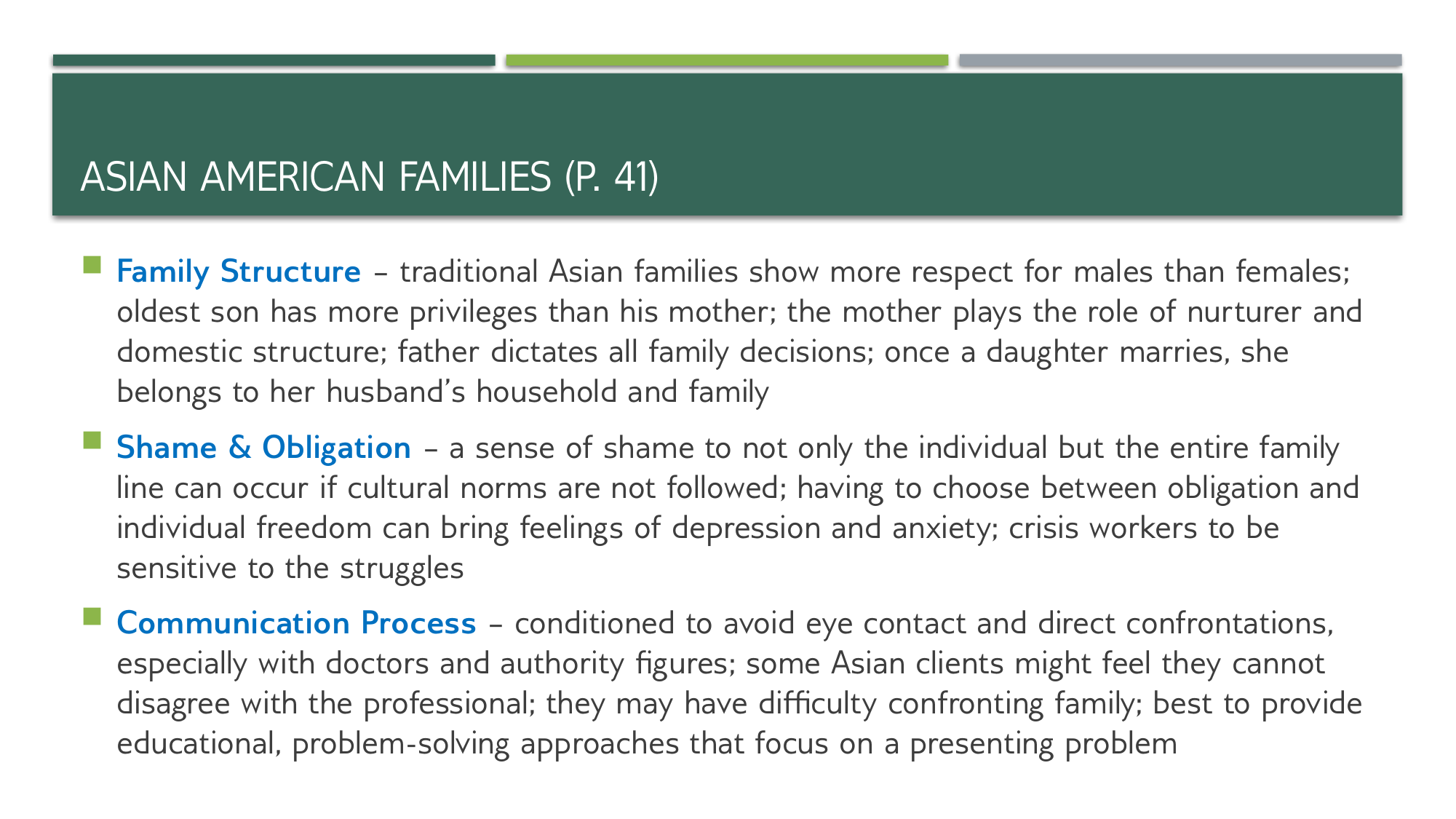

# Asian American families (p. 41)
Family Structure – traditional Asian families show more respect for males than females; oldest son has more privileges than his mother; the mother plays the role of nurturer and domestic structure; father dictates all family decisions; once a daughter marries, she belongs to her husband’s household and family
Shame & Obligation – a sense of shame to not only the individual but the entire family line can occur if cultural norms are not followed; having to choose between obligation and individual freedom can bring feelings of depression and anxiety; crisis workers to be sensitive to the struggles
Communication Process – conditioned to avoid eye contact and direct confrontations, especially with doctors and authority figures; some Asian clients might feel they cannot disagree with the professional; they may have difficulty confronting family; best to provide educational, problem-solving approaches that focus on a presenting problem